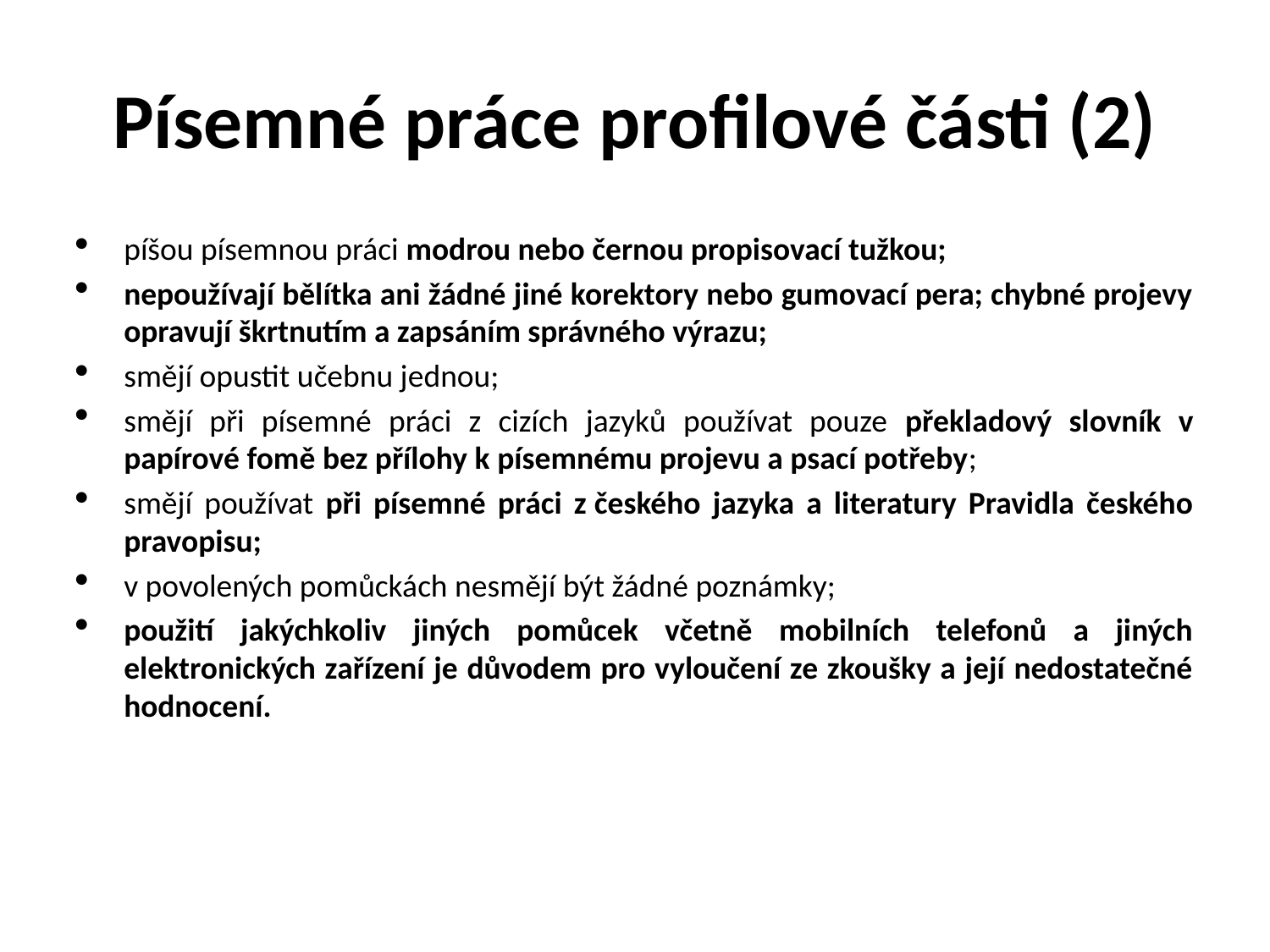

# Písemné práce profilové části (2)
píšou písemnou práci modrou nebo černou propisovací tužkou;
nepoužívají bělítka ani žádné jiné korektory nebo gumovací pera; chybné projevy opravují škrtnutím a zapsáním správného výrazu;
smějí opustit učebnu jednou;
smějí při písemné práci z cizích jazyků používat pouze překladový slovník v papírové fomě bez přílohy k písemnému projevu a psací potřeby;
smějí používat při písemné práci z českého jazyka a literatury Pravidla českého pravopisu;
v povolených pomůckách nesmějí být žádné poznámky;
použití jakýchkoliv jiných pomůcek včetně mobilních telefonů a jiných elektronických zařízení je důvodem pro vyloučení ze zkoušky a její nedostatečné hodnocení.